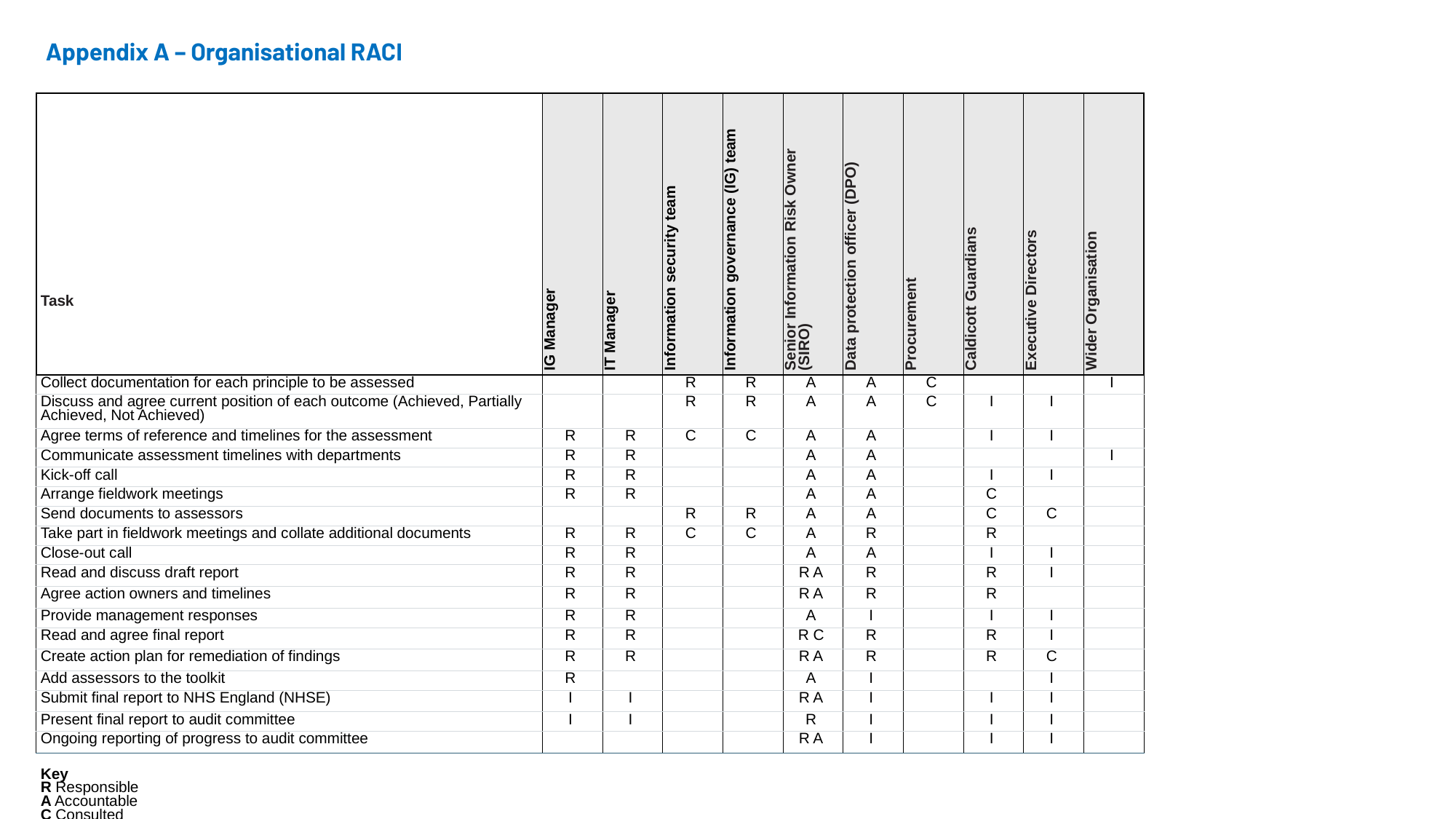

Appendix A – Organisational RACI

| Task | IG Manager | IT Manager | Information security team | Information governance (IG) team | Senior Information Risk Owner (SIRO) | Data protection officer (DPO) | Procurement | Caldicott Guardians | Executive Directors | Wider Organisation |
| --- | --- | --- | --- | --- | --- | --- | --- | --- | --- | --- |
| Collect documentation for each principle to be assessed |  |  | R | R | A | A | C |  |  | I |
| Discuss and agree current position of each outcome (Achieved, Partially Achieved, Not Achieved) |  |  | R | R | A | A | C | I | I |  |
| Agree terms of reference and timelines for the assessment | R | R | C | C | A | A |  | I | I |  |
| Communicate assessment timelines with departments | R | R |  |  | A | A |  |  |  | I |
| Kick-off call | R | R |  |  | A | A |  | I | I |  |
| Arrange fieldwork meetings | R | R |  |  | A | A |  | C |  |  |
| Send documents to assessors |  |  | R | R | A | A |  | C | C |  |
| Take part in fieldwork meetings and collate additional documents | R | R | C | C | A | R |  | R |  |  |
| Close-out call | R | R |  |  | A | A |  | I | I |  |
| Read and discuss draft report | R | R |  |  | R A | R |  | R | I |  |
| Agree action owners and timelines | R | R |  |  | R A | R |  | R |  |  |
| Provide management responses | R | R |  |  | A | I |  | I | I |  |
| Read and agree final report | R | R |  |  | R C | R |  | R | I |  |
| Create action plan for remediation of findings | R | R |  |  | R A | R |  | R | C |  |
| Add assessors to the toolkit | R |  |  |  | A | I |  |  | I |  |
| Submit final report to NHS England (NHSE) | I | I |  |  | R A | I |  | I | I |  |
| Present final report to audit committee | I | I |  |  | R | I |  | I | I |  |
| Ongoing reporting of progress to audit committee |  |  |  |  | R A | I |  | I | I |  |
| Key  R Responsible  A Accountable  C Consulted  I Informed |  |  |  |  |  |  |  |  |  |  |